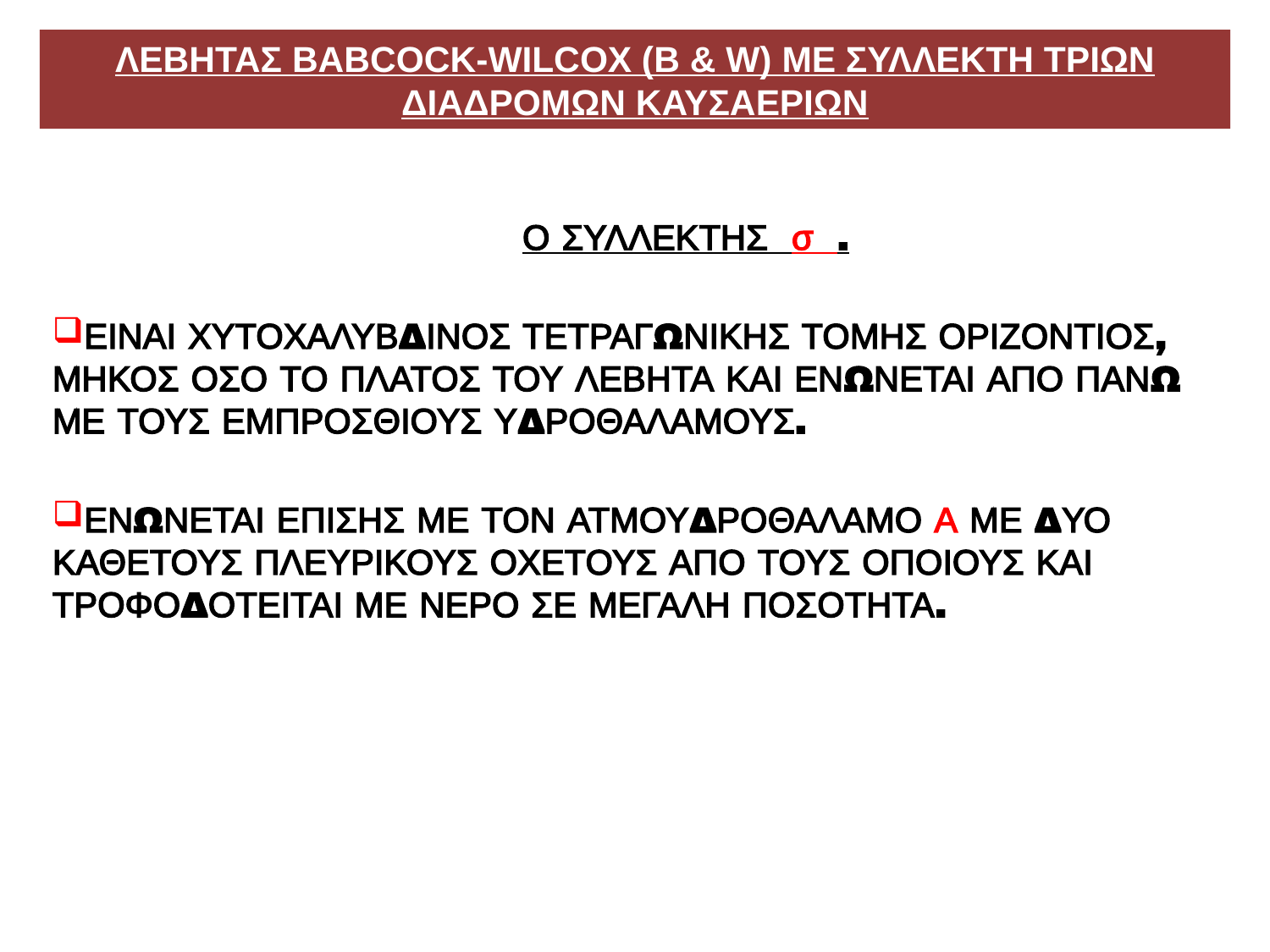

# ΛΕΒΗΤΑΣ BABCOCK-WILCOX (B & W) ΜΕ ΣΥΛΛΕΚΤΗ ΤΡΙΩΝ ΔΙΑΔΡΟΜΩΝ ΚΑΥΣΑΕΡΙΩΝ

Ο ΣΥΛΛΕΚΤΗΣ  σ  .

ΕΙΝΑΙ ΧΥΤΟΧΑΛΥΒΔΙΝΟΣ ΤΕΤΡΑΓΩΝΙΚΗΣ ΤΟΜΗΣ ΟΡΙΖΟΝΤΙΟΣ, ΜΗΚΟΣ ΟΣΟ ΤΟ ΠΛΑΤΟΣ ΤΟΥ ΛΕΒΗΤΑ ΚΑΙ ΕΝΩΝΕΤΑΙ ΑΠΟ ΠΑΝΩ ΜΕ ΤΟΥΣ ΕΜΠΡΟΣΘΙΟΥΣ ΥΔΡΟΘΑΛΑΜΟΥΣ.

ΕΝΩΝΕΤΑΙ ΕΠΙΣΗΣ ΜΕ ΤΟΝ ΑΤΜΟΥΔΡΟΘΑΛΑΜΟ Α ΜΕ ΔΥΟ ΚΑΘΕΤΟΥΣ ΠΛΕΥΡΙΚΟΥΣ ΟΧΕΤΟΥΣ ΑΠΟ ΤΟΥΣ ΟΠΟΙΟΥΣ ΚΑΙ ΤΡΟΦΟΔΟΤΕΙΤΑΙ ΜΕ ΝΕΡΟ ΣΕ ΜΕΓΑΛΗ ΠΟΣΟΤΗΤΑ.